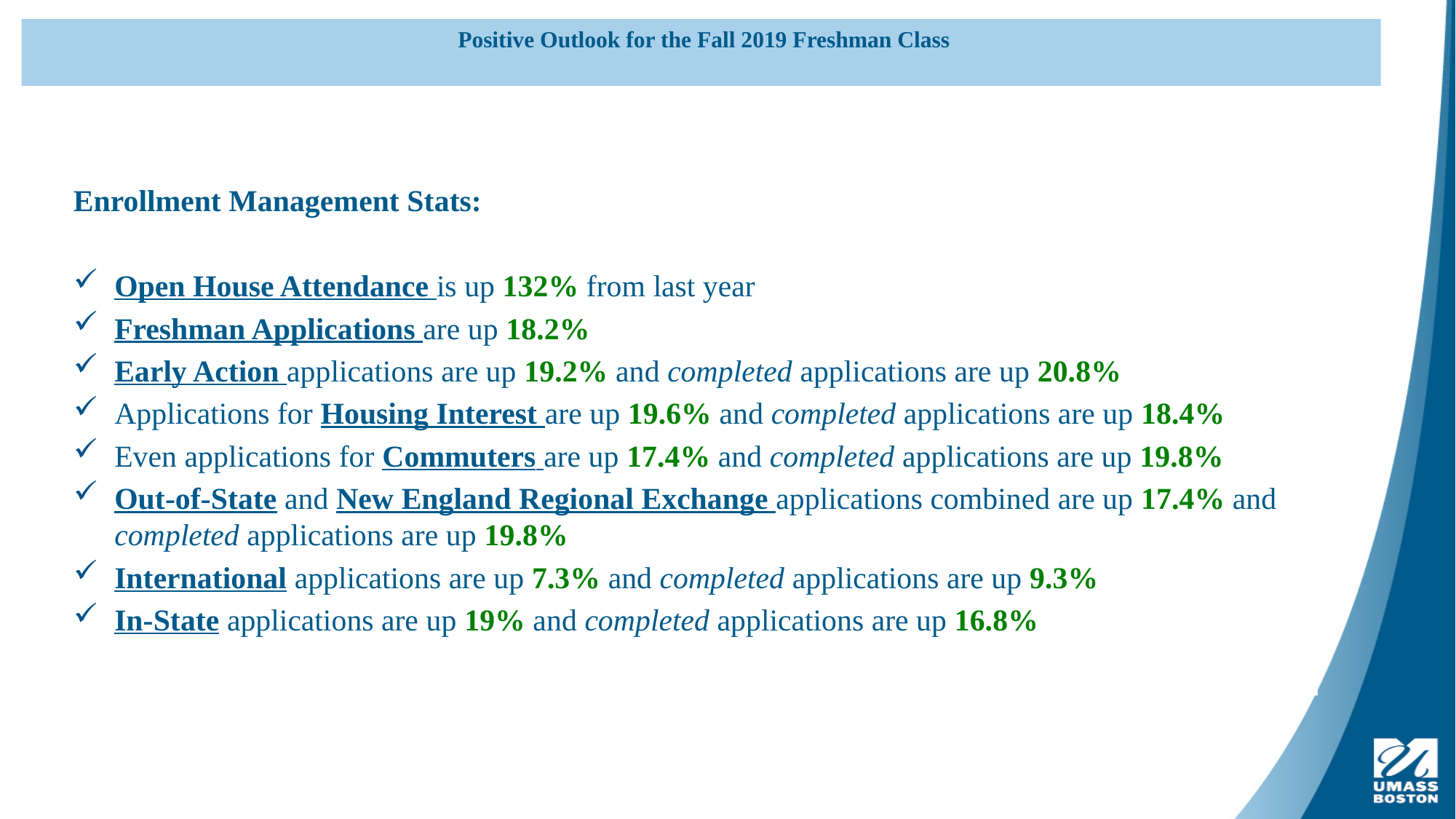

# Positive Outlook for the Fall 2019 Freshman Class
Enrollment Management Stats:

Open House Attendance is up 132% from last year
Freshman Applications are up 18.2%
Early Action applications are up 19.2% and completed applications are up 20.8%
Applications for Housing Interest are up 19.6% and completed applications are up 18.4%
Even applications for Commuters are up 17.4% and completed applications are up 19.8%
Out-of-State and New England Regional Exchange applications combined are up 17.4% and completed applications are up 19.8%
International applications are up 7.3% and completed applications are up 9.3%
In-State applications are up 19% and completed applications are up 16.8%